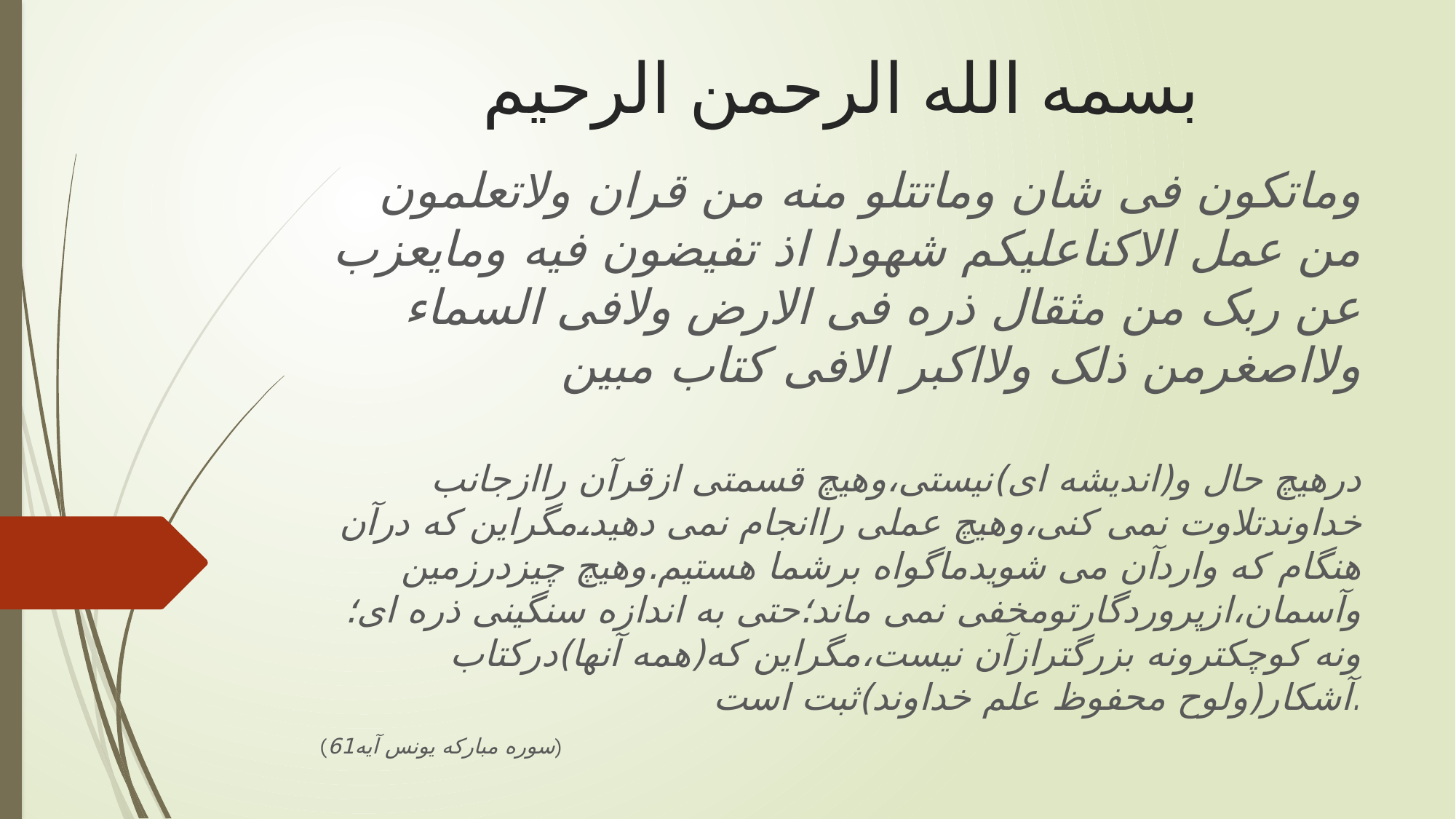

# بسمه الله الرحمن الرحیم
وماتکون فی شان وماتتلو منه من قران ولاتعلمون من عمل الاکناعلیکم شهودا اذ تفیضون فیه ومایعزب عن ربک من مثقال ذره فی الارض ولافی السماء ولااصغرمن ذلک ولااکبر الافی کتاب مبین

درهیچ حال و(اندیشه ای)نیستی،وهیچ قسمتی ازقرآن راازجانب خداوندتلاوت نمی کنی،وهیچ عملی راانجام نمی دهید،مگراین که درآن هنگام که واردآن می شویدماگواه برشما هستیم.وهیچ چیزدرزمین وآسمان،ازپروردگارتومخفی نمی ماند؛حتی به اندازه سنگینی ذره ای؛ونه کوچکترونه بزرگترازآن نیست،مگراین که(همه آنها)درکتاب آشکار(ولوح محفوظ علم خداوند)ثبت است.
(سوره مبارکه یونس آیه61)